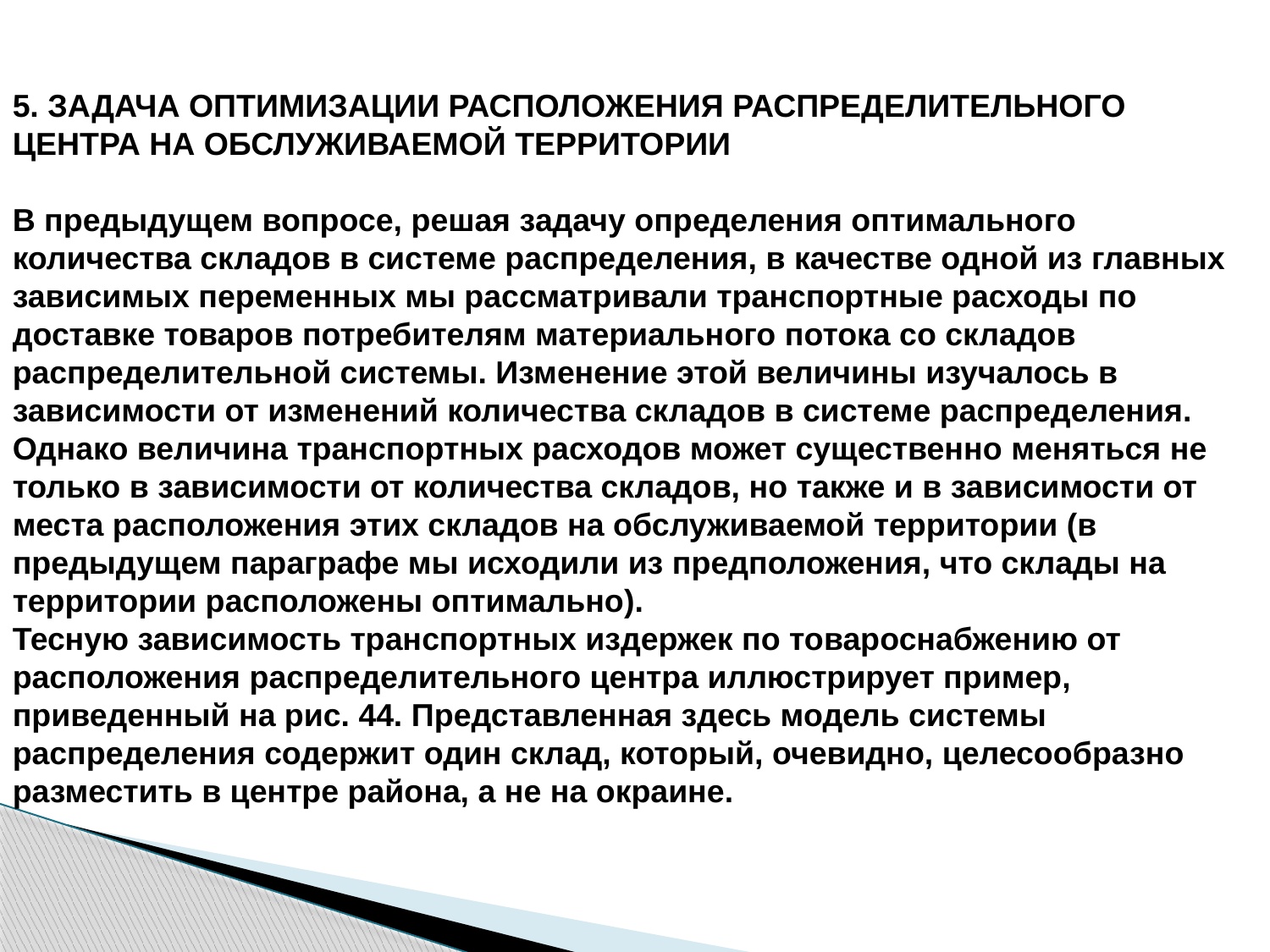

5. ЗАДАЧА ОПТИМИЗАЦИИ РАСПОЛОЖЕНИЯ РАСПРЕДЕЛИТЕЛЬНОГО ЦЕНТРА НА ОБСЛУЖИВАЕМОЙ ТЕРРИТОРИИ

В предыдущем вопросе, решая задачу определения оптимального количества складов в системе распределения, в качестве одной из главных зависимых переменных мы рассматривали транспортные расходы по доставке товаров потребителям материального потока со складов распределительной системы. Изменение этой величины изучалось в зависимости от изменений количества складов в системе распределения. Однако величина транспортных расходов может существенно меняться не только в зависимости от количества складов, но также и в зависимости от места расположения этих складов на обслуживаемой территории (в предыдущем параграфе мы исходили из предположения, что склады на территории расположены оптимально).
Тесную зависимость транспортных издержек по товароснабжению от расположения распределительного центра иллюстрирует пример, приведенный на рис. 44. Представленная здесь модель системы распределения содержит один склад, который, очевидно, целесообразно разместить в центре района, а не на окраине.